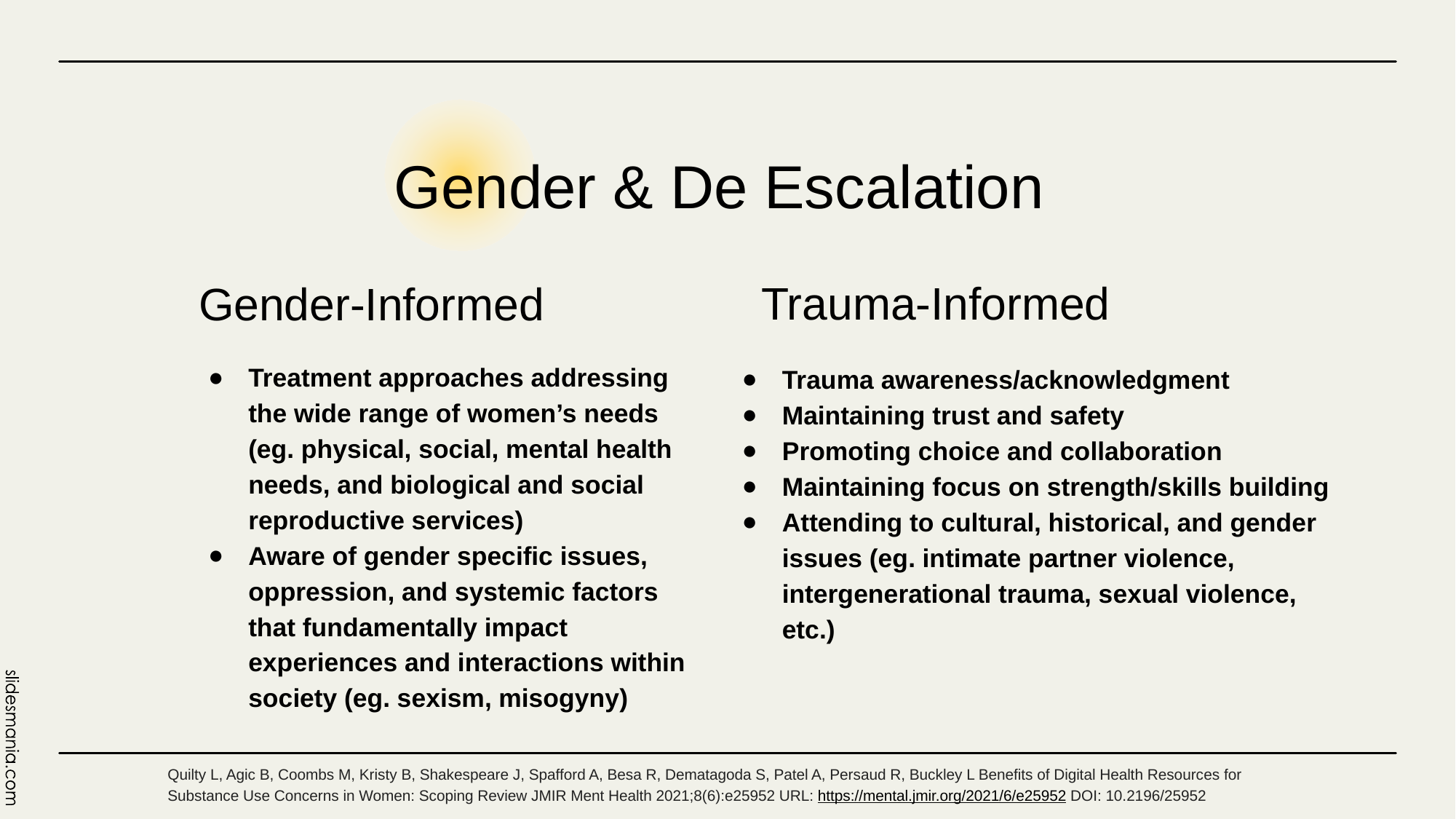

# Gender & De Escalation
Gender-Informed
Trauma-Informed

Treatment approaches addressing the wide range of women’s needs (eg. physical, social, mental health needs, and biological and social reproductive services)
Aware of gender specific issues, oppression, and systemic factors that fundamentally impact experiences and interactions within society (eg. sexism, misogyny)
Trauma awareness/acknowledgment
Maintaining trust and safety
Promoting choice and collaboration
Maintaining focus on strength/skills building
Attending to cultural, historical, and gender issues (eg. intimate partner violence, intergenerational trauma, sexual violence, etc.)

Quilty L, Agic B, Coombs M, Kristy B, Shakespeare J, Spafford A, Besa R, Dematagoda S, Patel A, Persaud R, Buckley L Benefits of Digital Health Resources for Substance Use Concerns in Women: Scoping Review JMIR Ment Health 2021;8(6):e25952 URL: https://mental.jmir.org/2021/6/e25952 DOI: 10.2196/25952